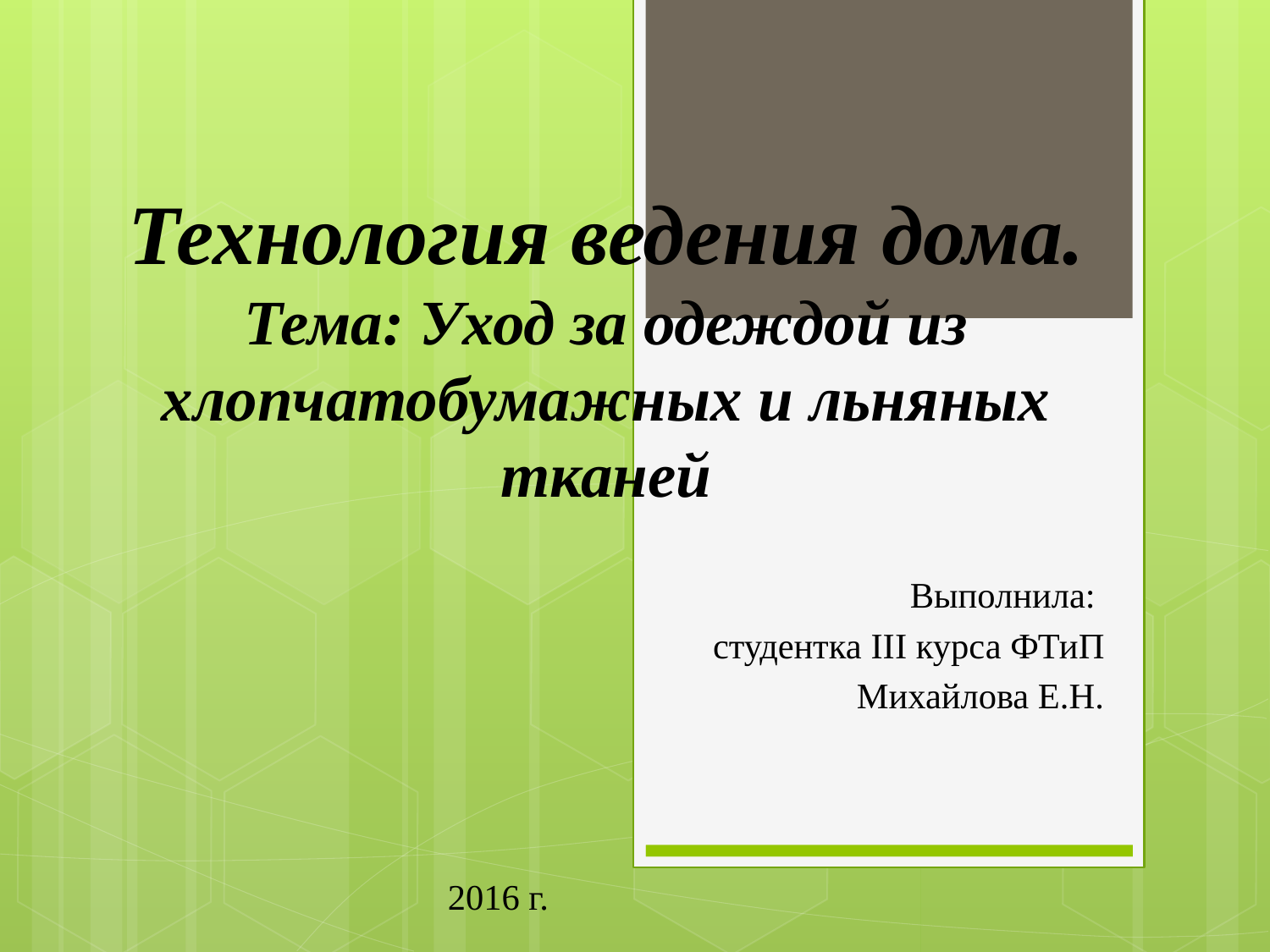

# Технология ведения дома. Тема: Уход за одеждой из хлопчатобумажных и льняных тканей
Выполнила:
студентка III курса ФТиП
Михайлова Е.Н.

2016 г.